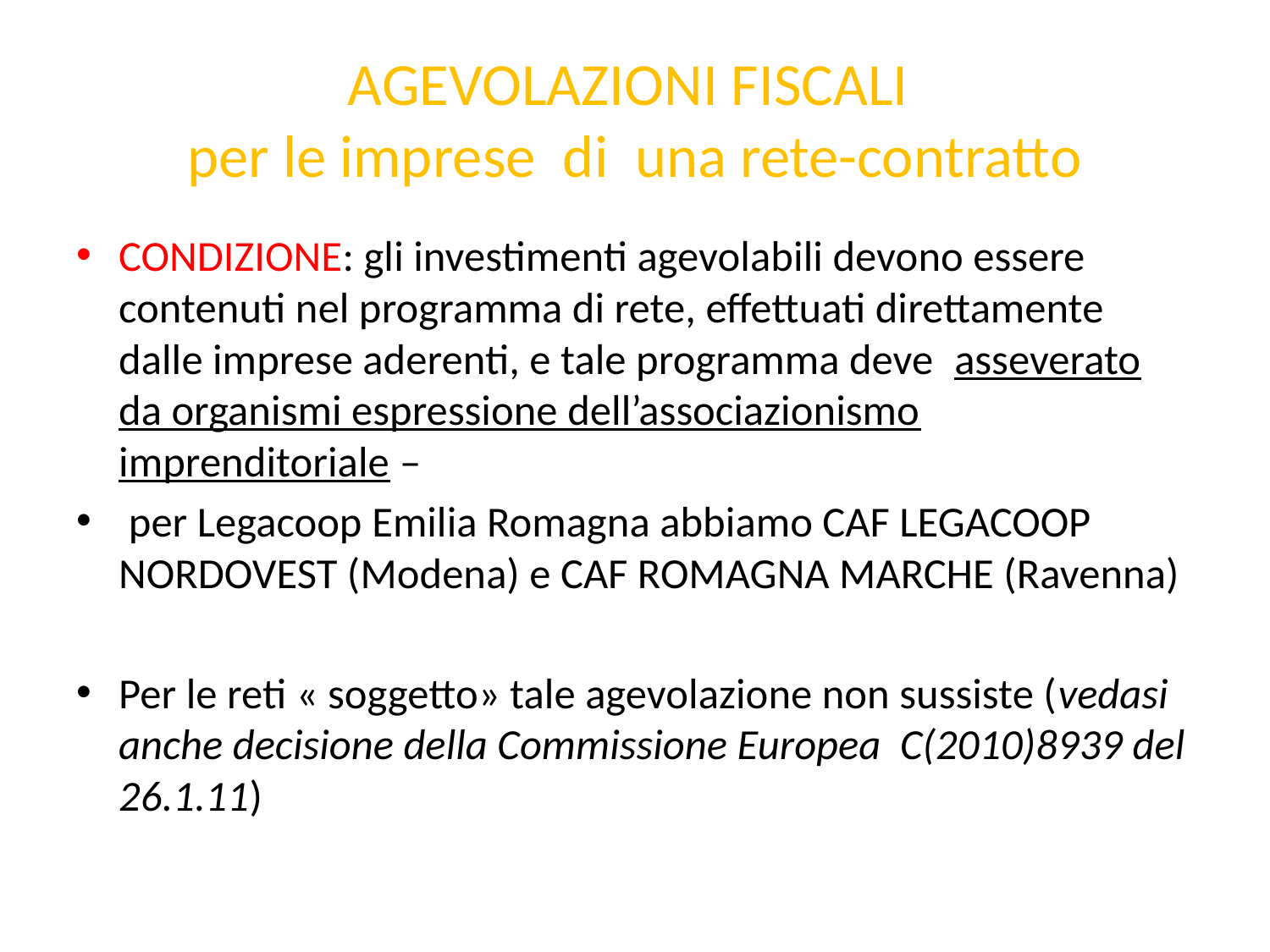

# AGEVOLAZIONI FISCALI per le imprese  di  una rete-contratto
CONDIZIONE: gli investimenti agevolabili devono essere contenuti nel programma di rete, effettuati direttamente dalle imprese aderenti, e tale programma deve  asseverato da organismi espressione dell’associazionismo imprenditoriale –
 per Legacoop Emilia Romagna abbiamo CAF LEGACOOP NORDOVEST (Modena) e CAF ROMAGNA MARCHE (Ravenna)

Per le reti « soggetto» tale agevolazione non sussiste (vedasi anche decisione della Commissione Europea  C(2010)8939 del 26.1.11)